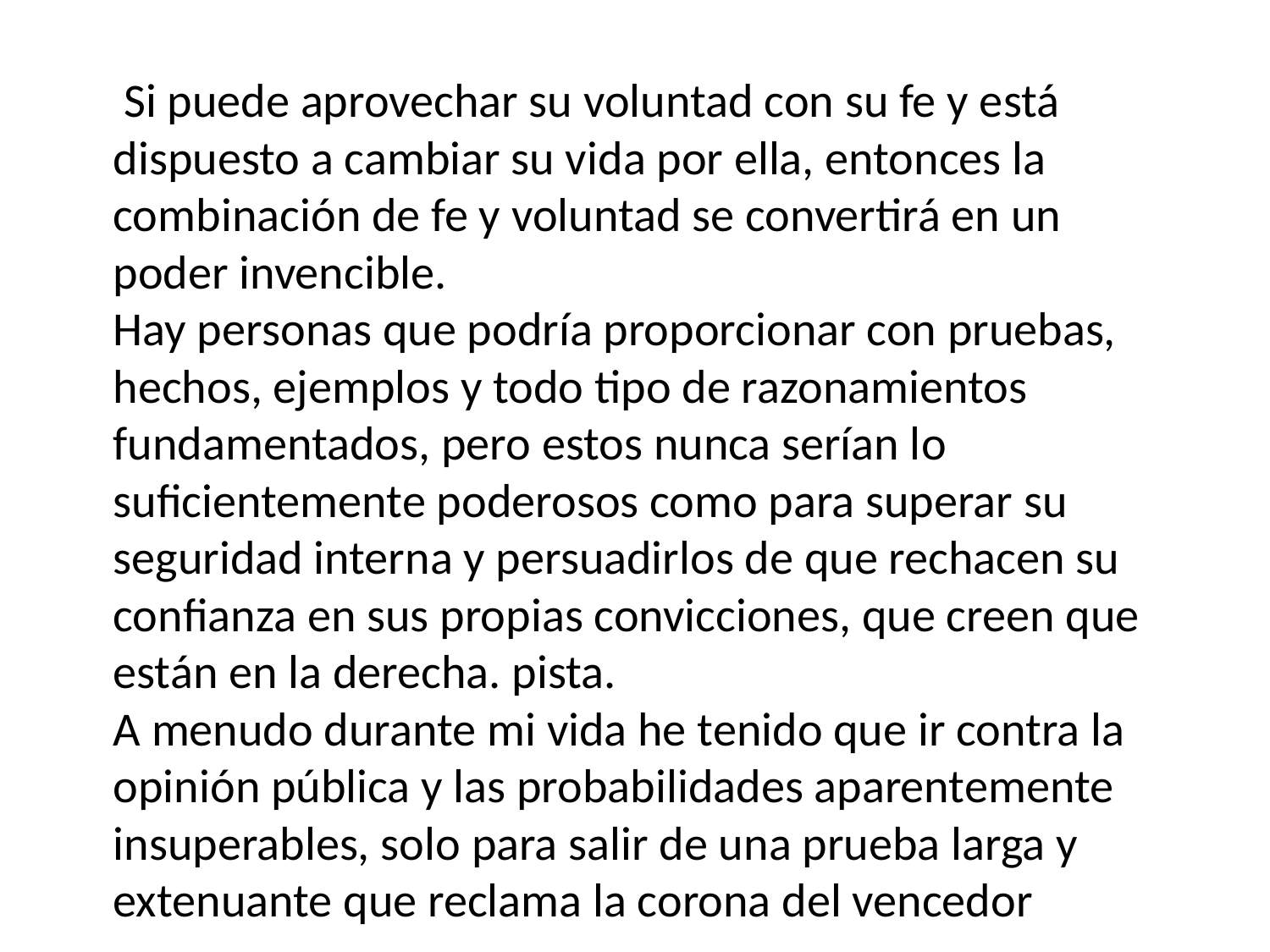

Si puede aprovechar su voluntad con su fe y está dispuesto a cambiar su vida por ella, entonces la combinación de fe y voluntad se convertirá en un poder invencible.
Hay personas que podría proporcionar con pruebas, hechos, ejemplos y todo tipo de razonamientos fundamentados, pero estos nunca serían lo suficientemente poderosos como para superar su seguridad interna y persuadirlos de que rechacen su confianza en sus propias convicciones, que creen que están en la derecha. pista.
A menudo durante mi vida he tenido que ir contra la opinión pública y las probabilidades aparentemente insuperables, solo para salir de una prueba larga y extenuante que reclama la corona del vencedor